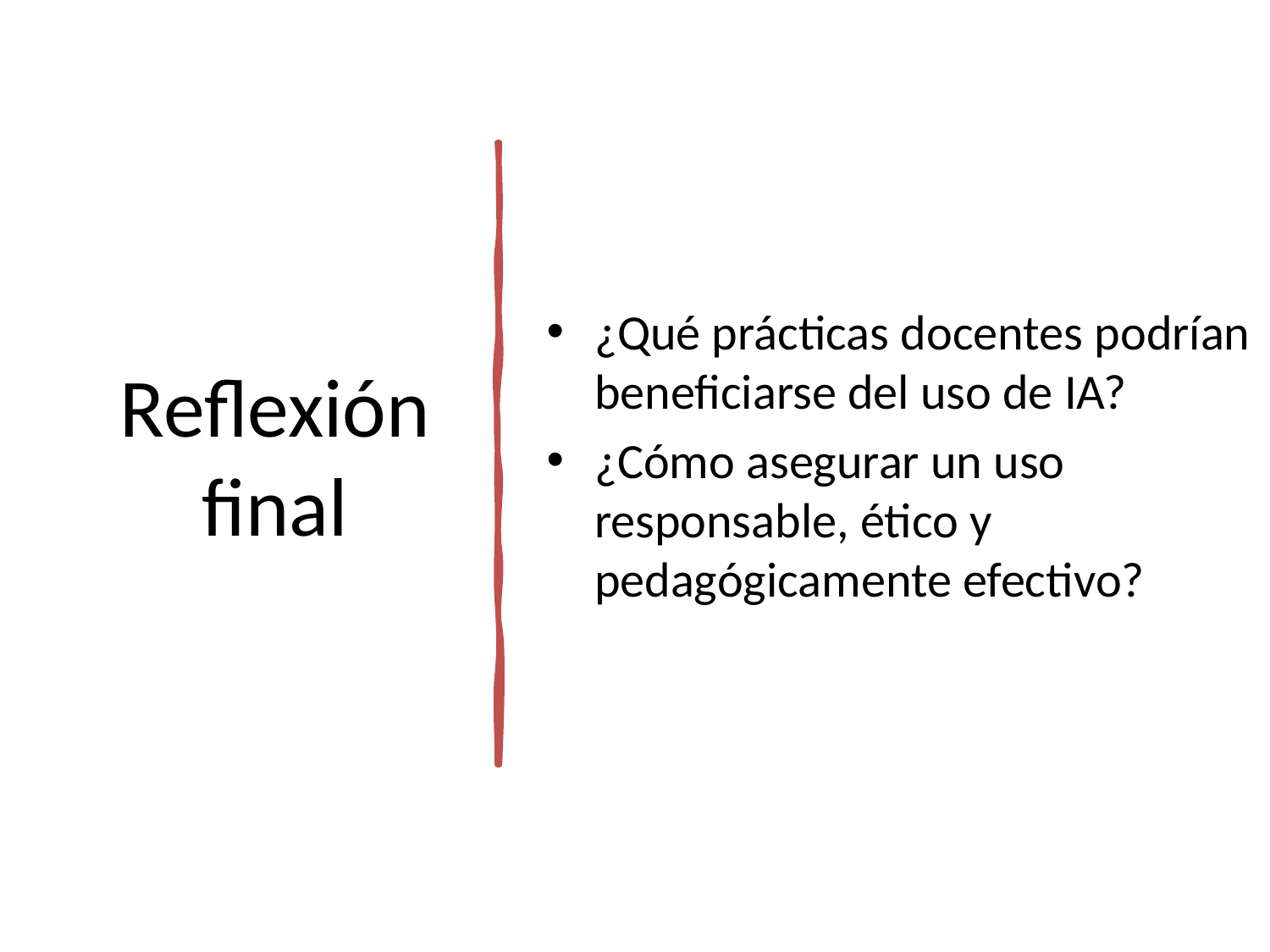

# Reflexión final
¿Qué prácticas docentes podrían beneficiarse del uso de IA?
¿Cómo asegurar un uso responsable, ético y pedagógicamente efectivo?